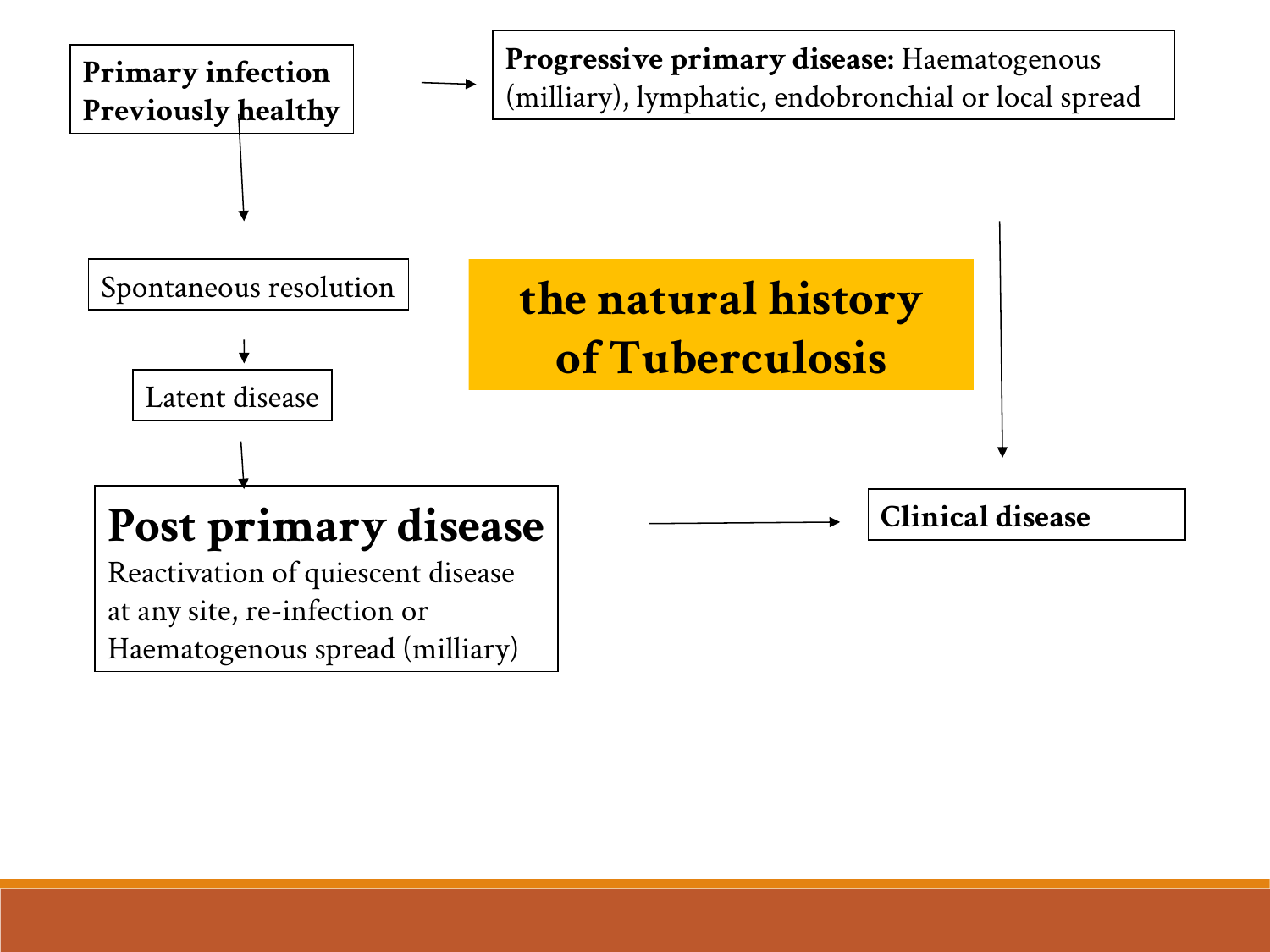

Progressive primary disease: Haematogenous (milliary), lymphatic, endobronchial or local spread
Primary infection
Previously healthy

Spontaneous resolution
the natural history
of Tuberculosis

Latent disease

Post primary disease
Reactivation of quiescent disease
at any site, re-infection or
Haematogenous spread (milliary)
Clinical disease